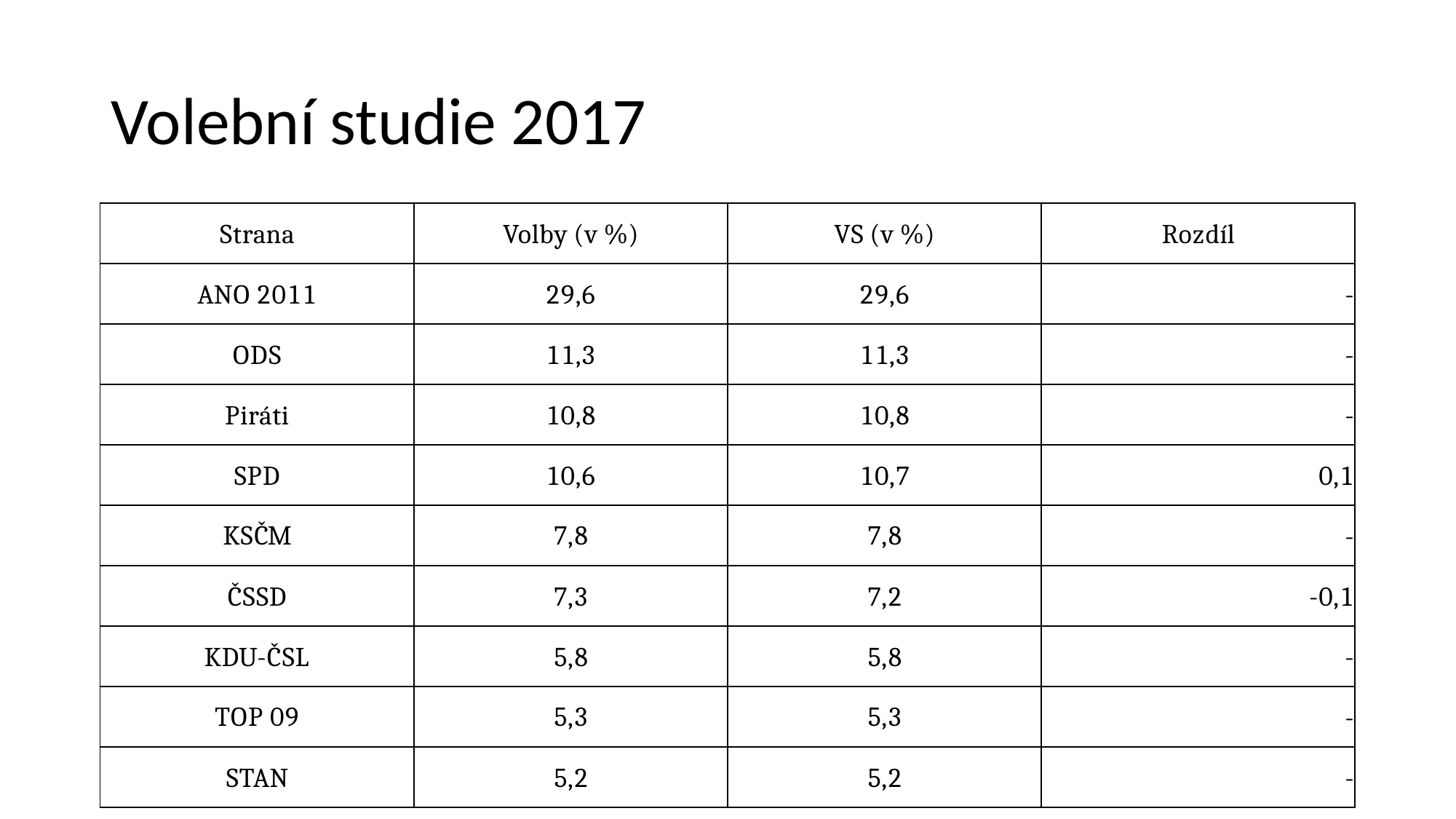

# Volební studie 2017
| Strana | Volby (v %) | VS (v %) | Rozdíl |
| --- | --- | --- | --- |
| ANO 2011 | 29,6 | 29,6 | - |
| ODS | 11,3 | 11,3 | - |
| Piráti | 10,8 | 10,8 | - |
| SPD | 10,6 | 10,7 | 0,1 |
| KSČM | 7,8 | 7,8 | - |
| ČSSD | 7,3 | 7,2 | -0,1 |
| KDU-ČSL | 5,8 | 5,8 | - |
| TOP 09 | 5,3 | 5,3 | - |
| STAN | 5,2 | 5,2 | - |